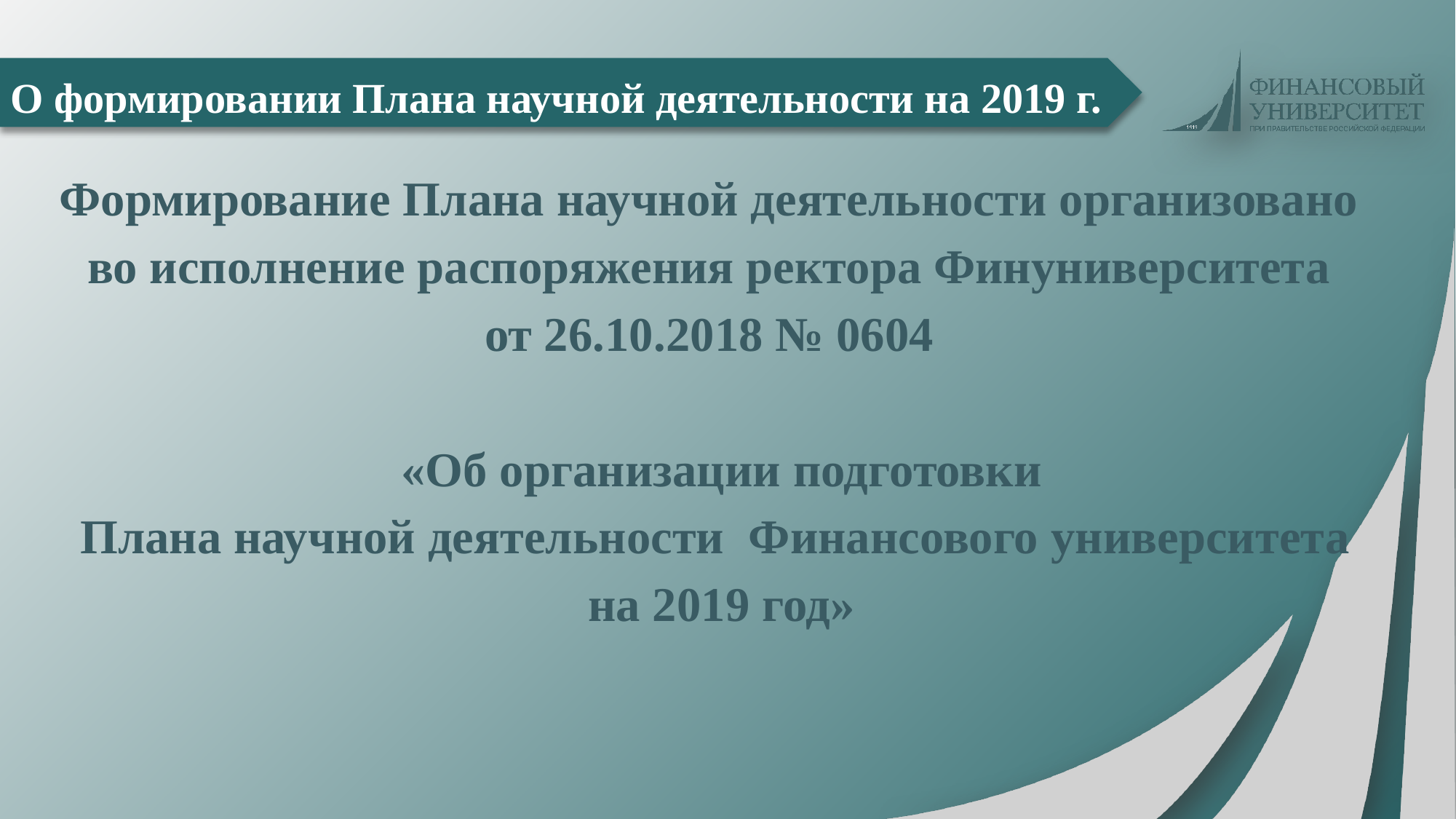

# О формировании Плана научной деятельности на 2019 г.
Формирование Плана научной деятельности организовано
во исполнение распоряжения ректора Финуниверситета
от 26.10.2018 № 0604

  «Об организации подготовки
Плана научной деятельности  Финансового университета
 на 2019 год»